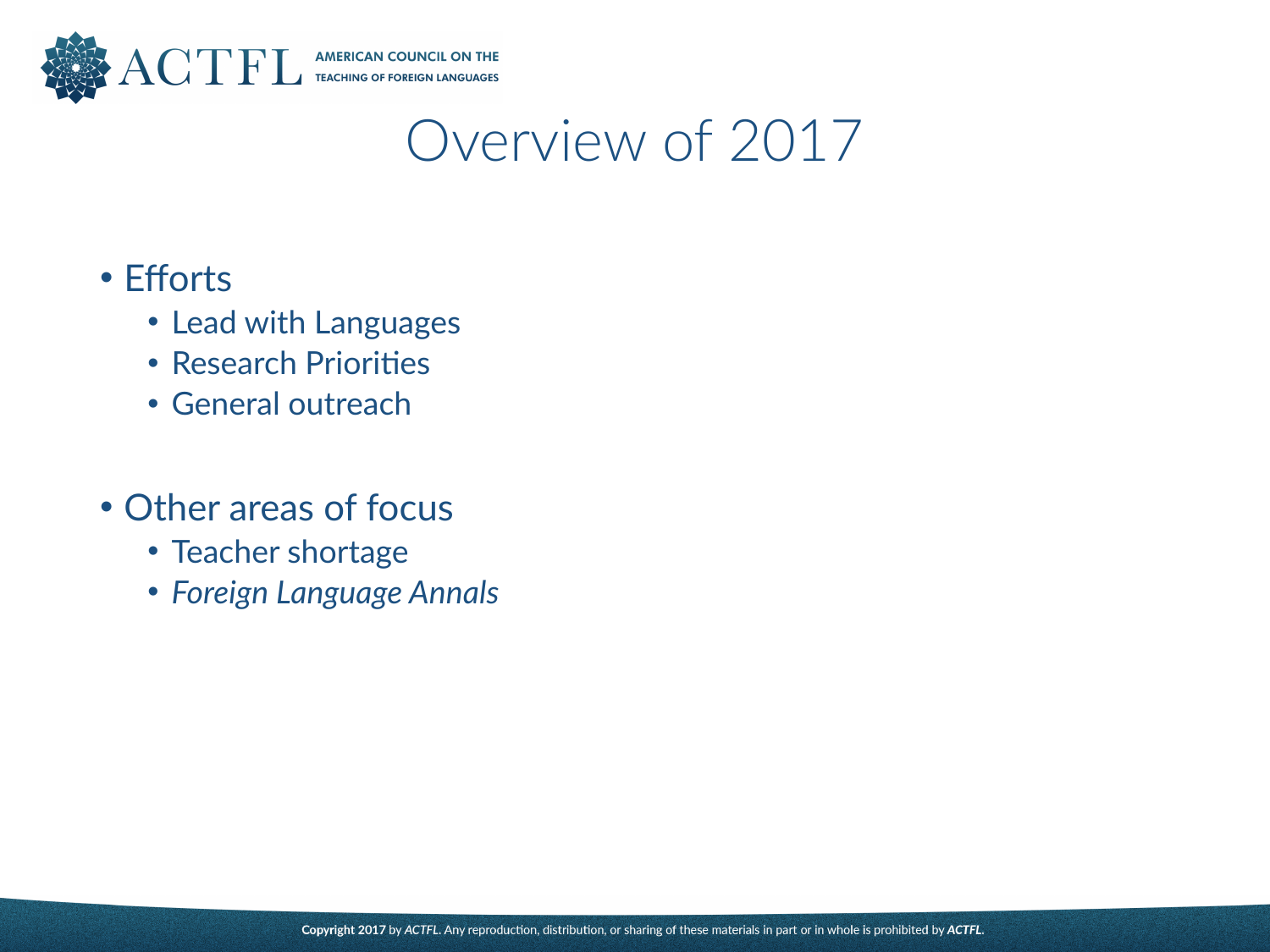

# Overview of 2017
Efforts
Lead with Languages
Research Priorities
General outreach

Other areas of focus
Teacher shortage
Foreign Language Annals